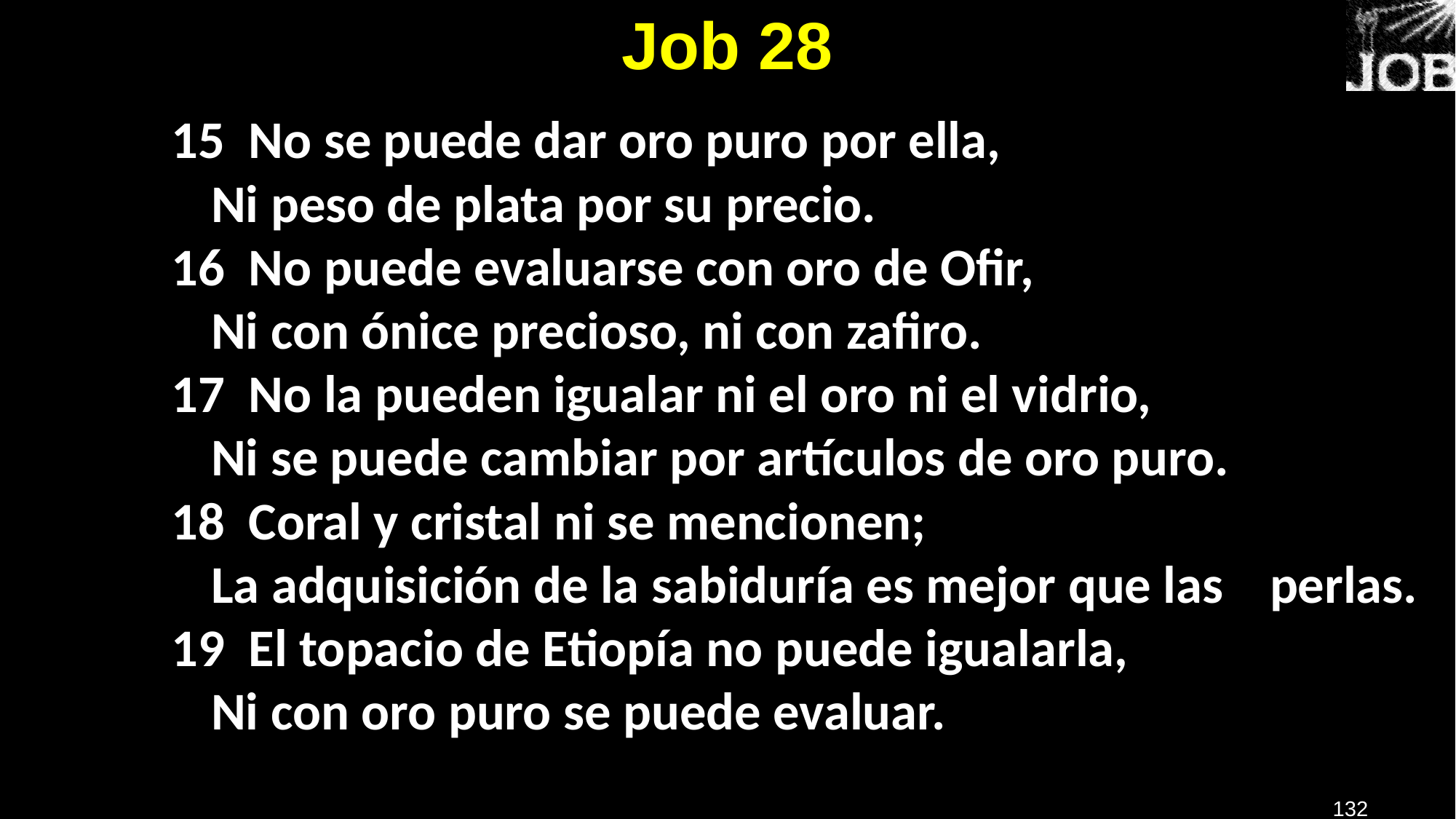

# Job 28
15  No se puede dar oro puro por ella,
	Ni peso de plata por su precio.
16  No puede evaluarse con oro de Ofir,
	Ni con ónice precioso, ni con zafiro.
17  No la pueden igualar ni el oro ni el vidrio,
	Ni se puede cambiar por artículos de oro puro.
18  Coral y cristal ni se mencionen;
	La adquisición de la sabiduría es mejor que las 	perlas.
19  El topacio de Etiopía no puede igualarla,
	Ni con oro puro se puede evaluar.
132